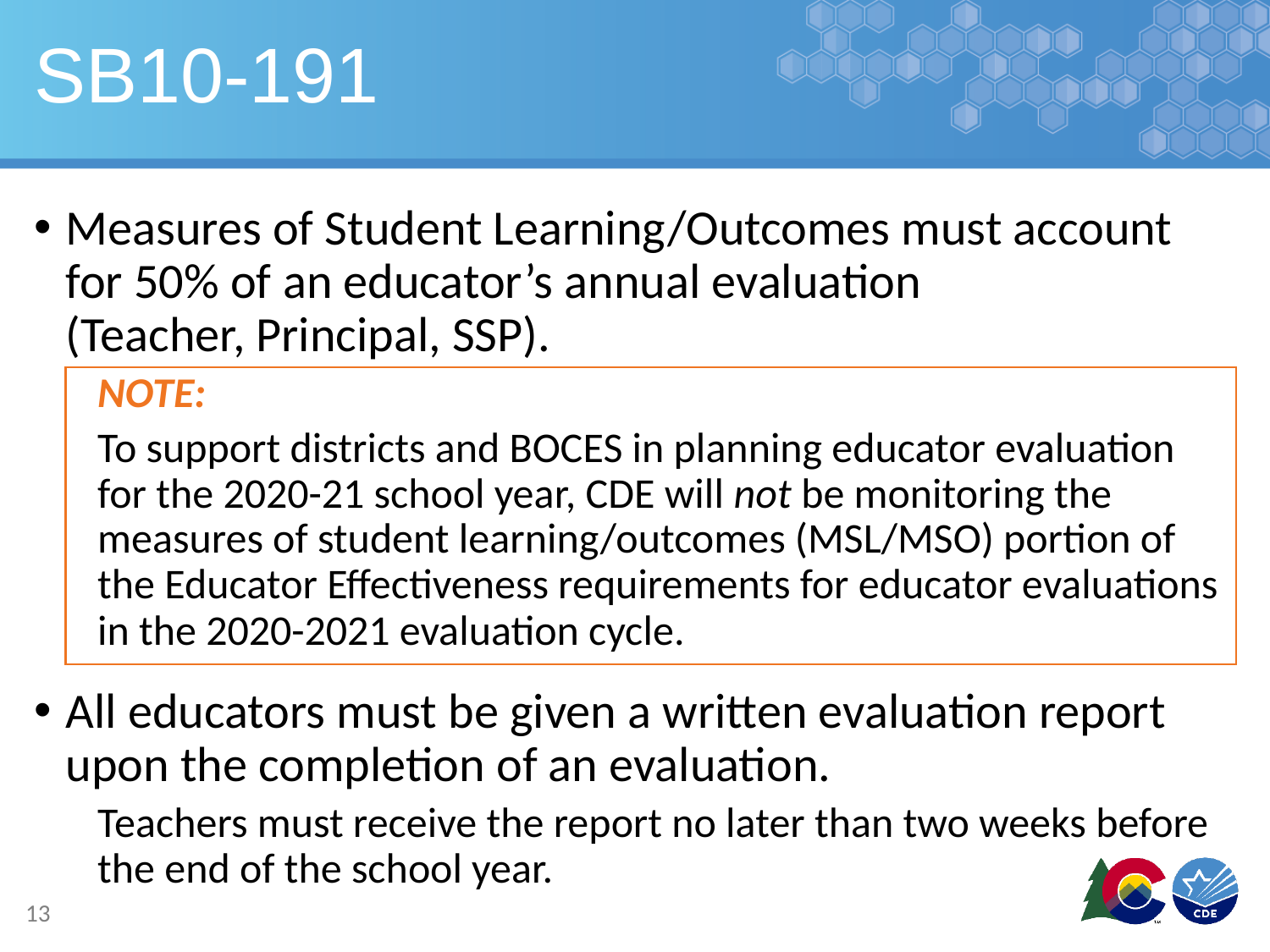

# SB10-191
Measures of Student Learning/Outcomes must account for 50% of an educator’s annual evaluation                      (Teacher, Principal, SSP).
NOTE:
To support districts and BOCES in planning educator evaluation for the 2020-21 school year, CDE will not be monitoring the measures of student learning/outcomes (MSL/MSO) portion of the Educator Effectiveness requirements for educator evaluations in the 2020-2021 evaluation cycle.
All educators must be given a written evaluation report upon the completion of an evaluation.
Teachers must receive the report no later than two weeks before the end of the school year.

13